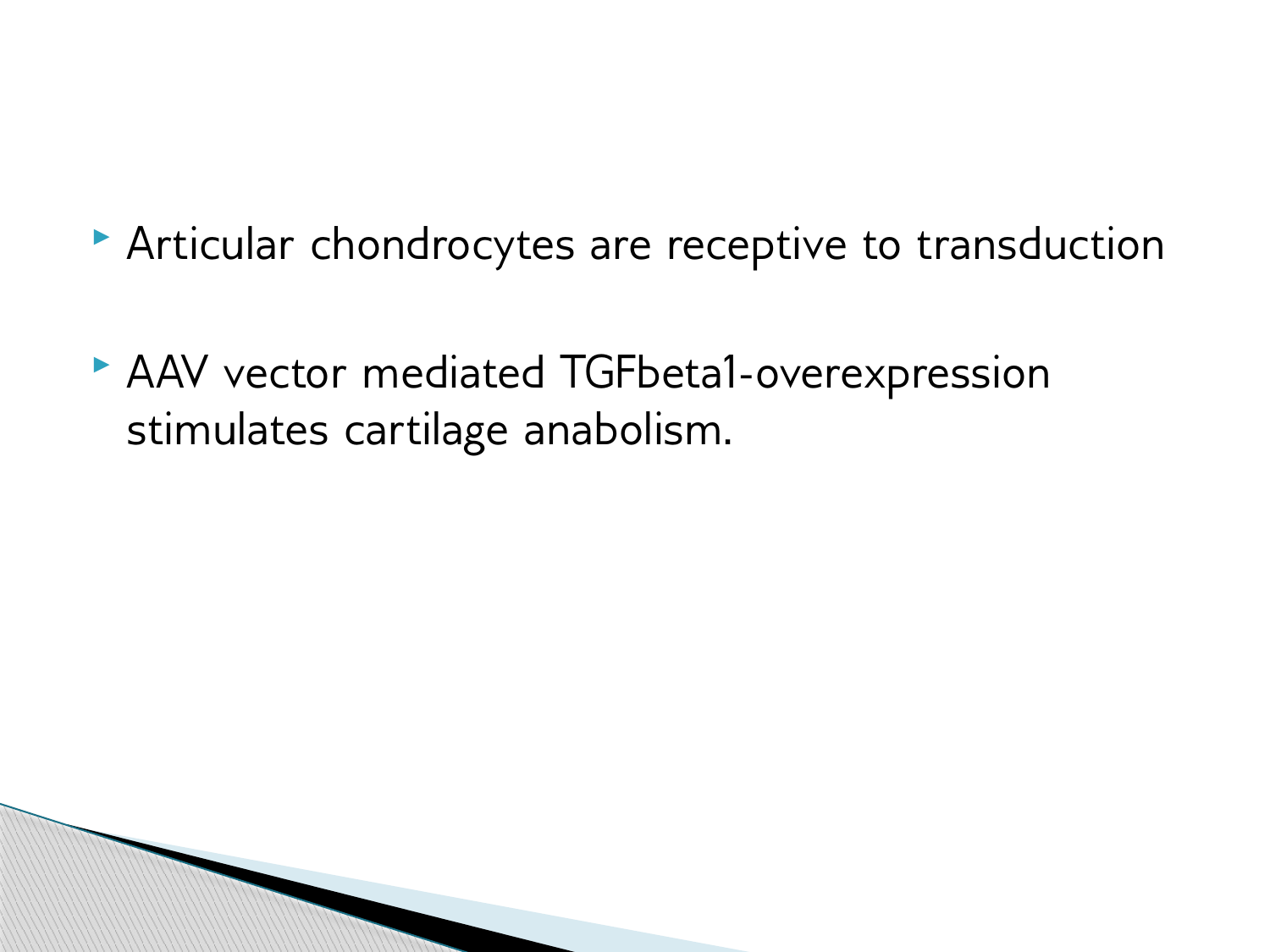

Articular chondrocytes are receptive to transduction

AAV vector mediated TGFbeta1-overexpression stimulates cartilage anabolism.